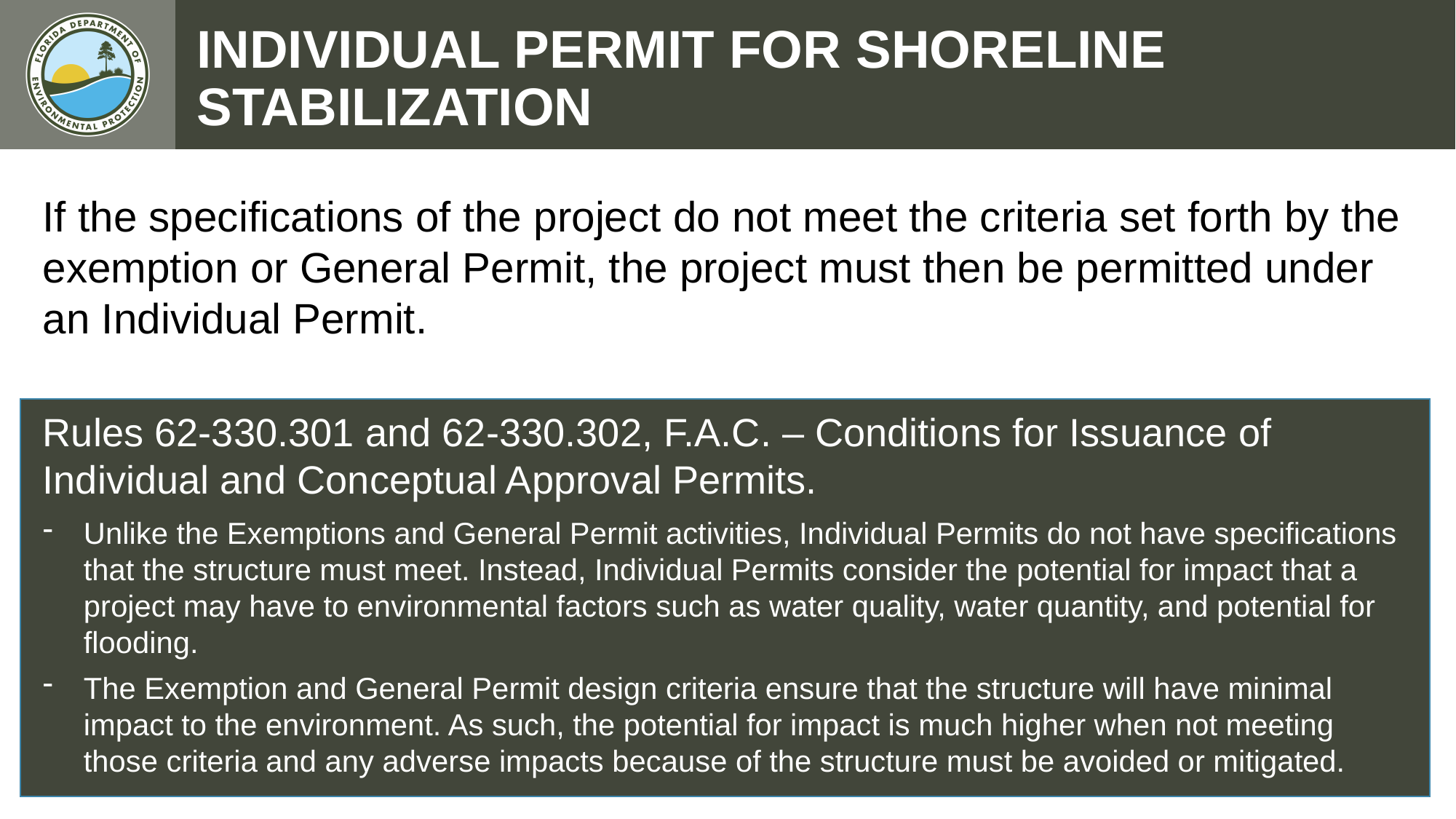

INDIVIDUAL PERMIT FOR SHORELINE STABILIZATION
If the specifications of the project do not meet the criteria set forth by the exemption or General Permit, the project must then be permitted under an Individual Permit.
Rules 62-330.301 and 62-330.302, F.A.C. – Conditions for Issuance of Individual and Conceptual Approval Permits.
Unlike the Exemptions and General Permit activities, Individual Permits do not have specifications that the structure must meet. Instead, Individual Permits consider the potential for impact that a project may have to environmental factors such as water quality, water quantity, and potential for flooding.
The Exemption and General Permit design criteria ensure that the structure will have minimal impact to the environment. As such, the potential for impact is much higher when not meeting those criteria and any adverse impacts because of the structure must be avoided or mitigated.